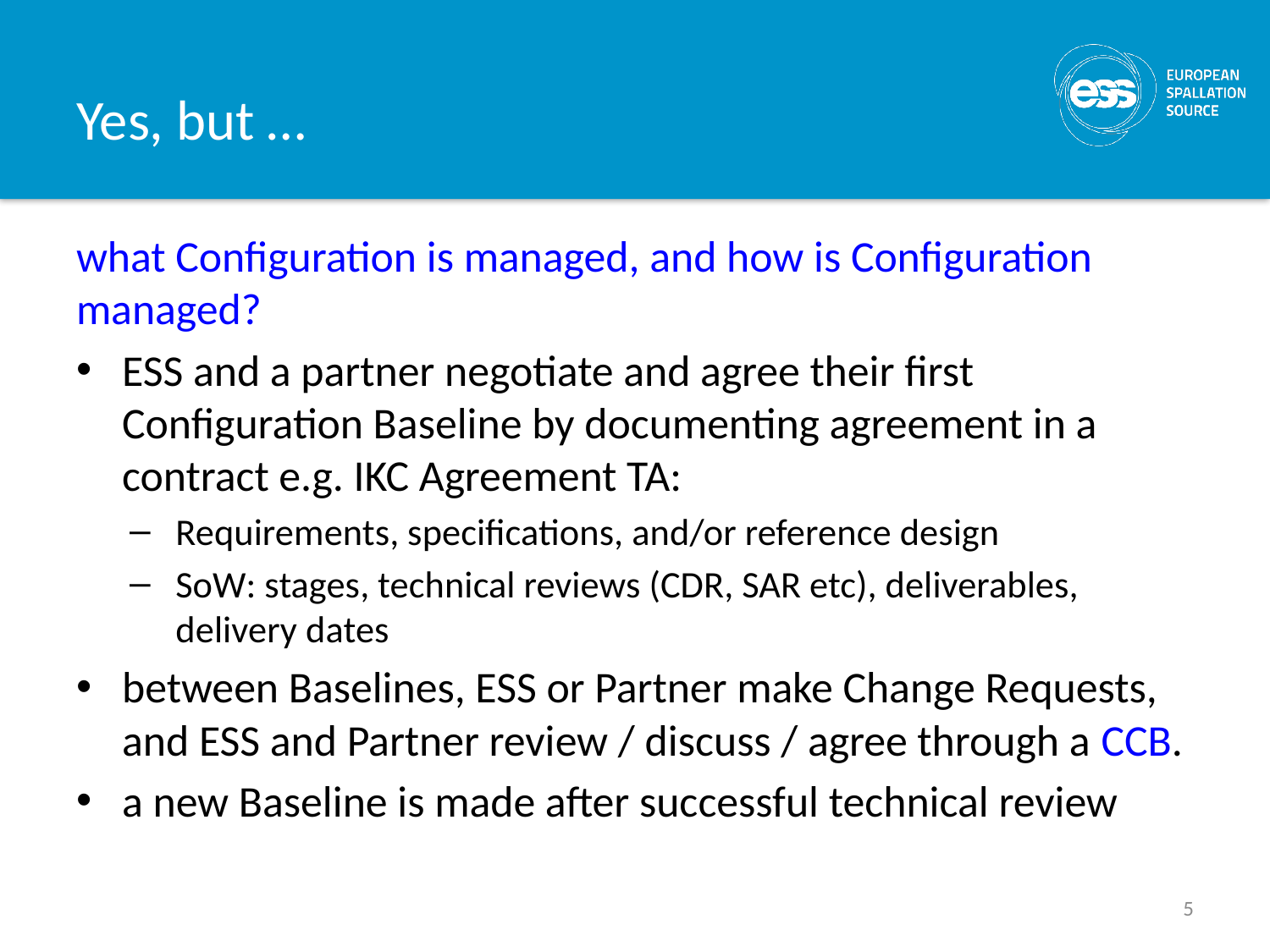

# Yes, but …
what Configuration is managed, and how is Configuration  managed?
ESS and a partner negotiate and agree their first Configuration Baseline by documenting agreement in a contract e.g. IKC Agreement TA:
Requirements, specifications, and/or reference design
SoW: stages, technical reviews (CDR, SAR etc), deliverables, delivery dates
between Baselines, ESS or Partner make Change Requests, and ESS and Partner review / discuss / agree through a CCB.
a new Baseline is made after successful technical review
5